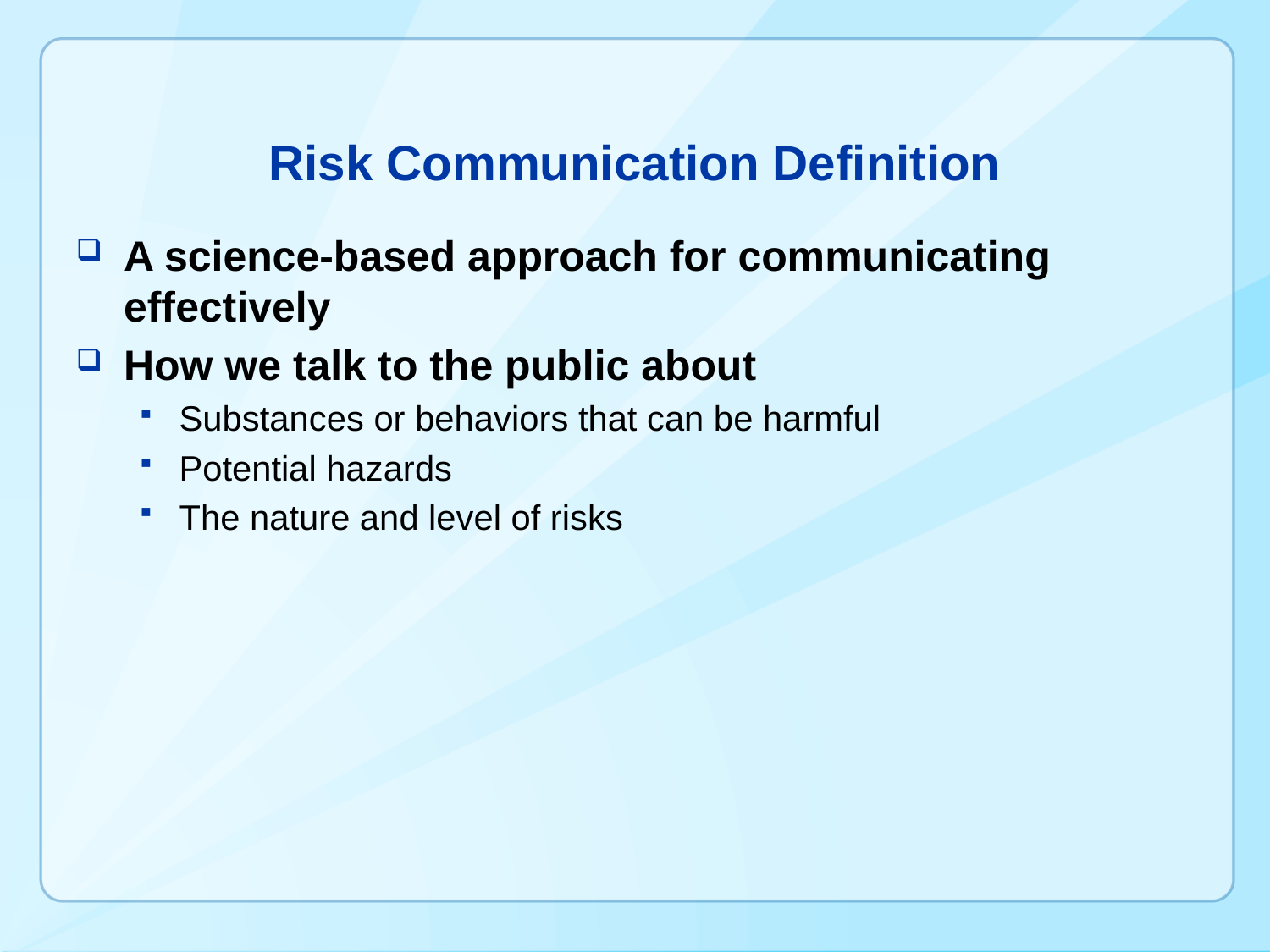

# Risk Communication Definition
A science-based approach for communicating effectively
How we talk to the public about
Substances or behaviors that can be harmful
Potential hazards
The nature and level of risks